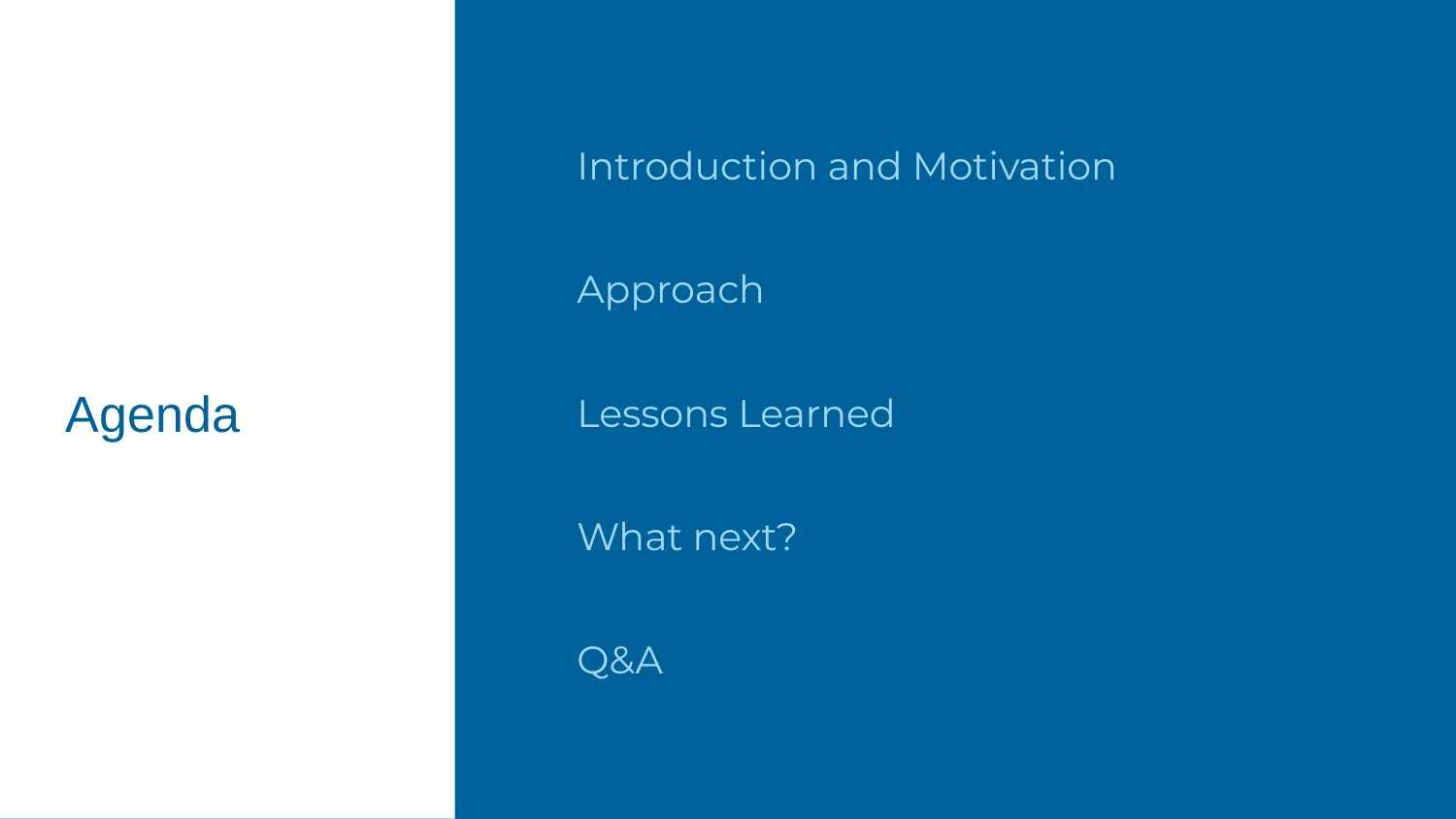

Introduction and Motivation
Approach
Lessons Learned
What next?
Q&A
# Agenda